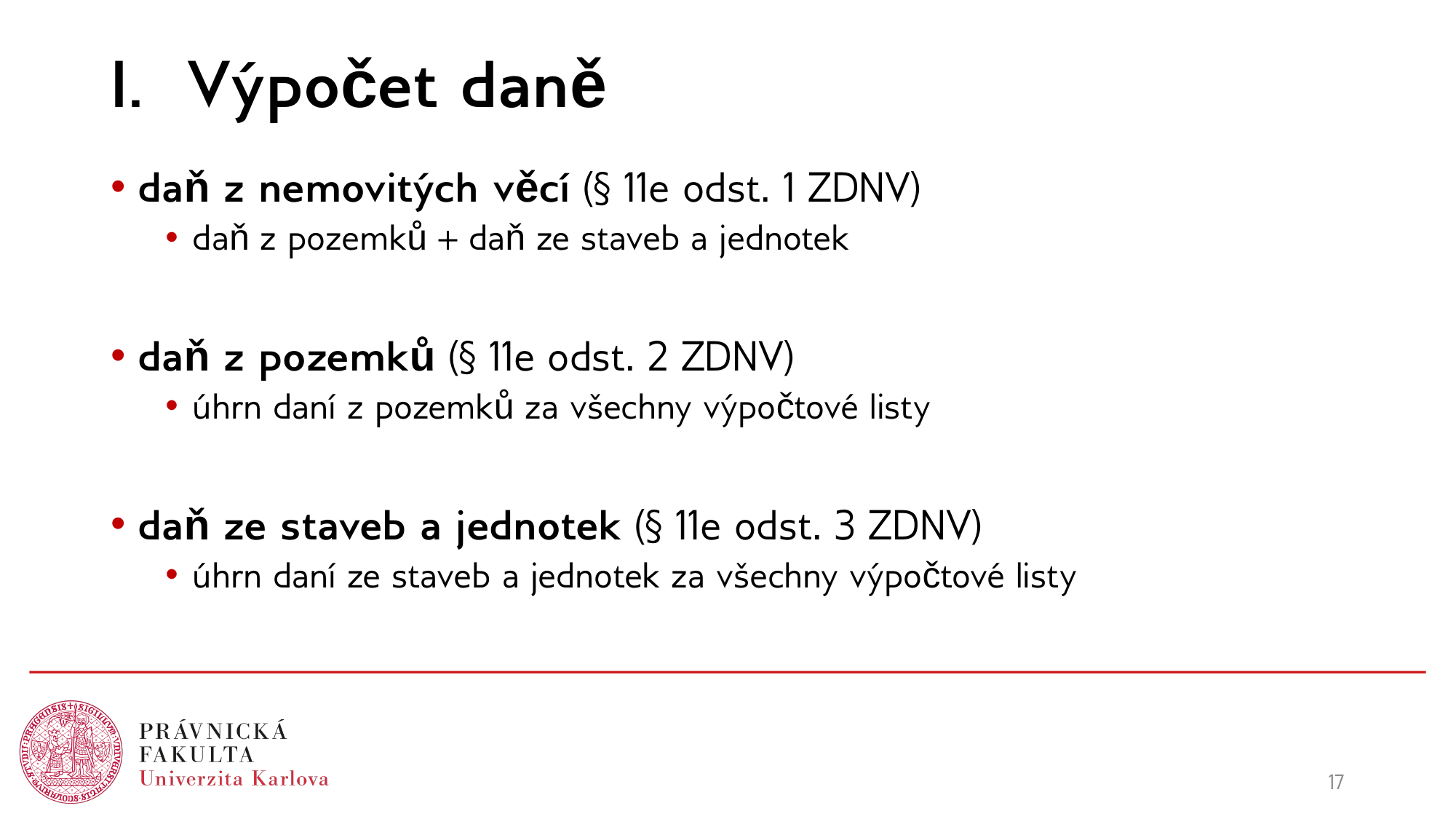

# I.  Výpočet daně
daň z nemovitých věcí (§ 11e odst. 1 ZDNV)
daň z pozemků + daň ze staveb a jednotek

daň z pozemků (§ 11e odst. 2 ZDNV)
úhrn daní z pozemků za všechny výpočtové listy

daň ze staveb a jednotek (§ 11e odst. 3 ZDNV)
úhrn daní ze staveb a jednotek za všechny výpočtové listy

17